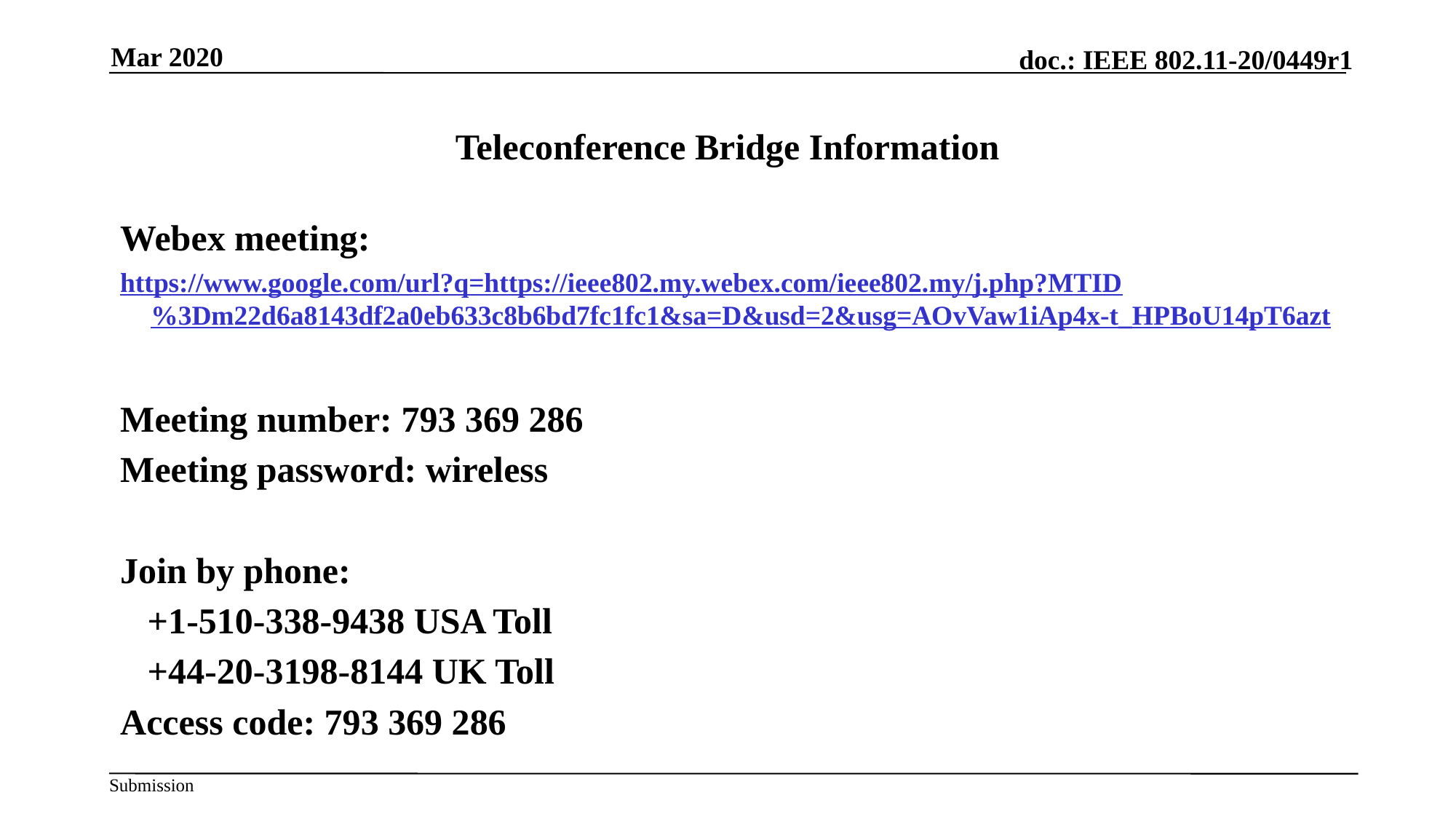

Mar 2020
# Teleconference Bridge Information
Webex meeting:
https://www.google.com/url?q=https://ieee802.my.webex.com/ieee802.my/j.php?MTID%3Dm22d6a8143df2a0eb633c8b6bd7fc1fc1&sa=D&usd=2&usg=AOvVaw1iAp4x-t_HPBoU14pT6azt

Meeting number: 793 369 286
Meeting password: wireless

Join by phone:
   +1-510-338-9438 USA Toll
   +44-20-3198-8144 UK Toll
Access code: 793 369 286